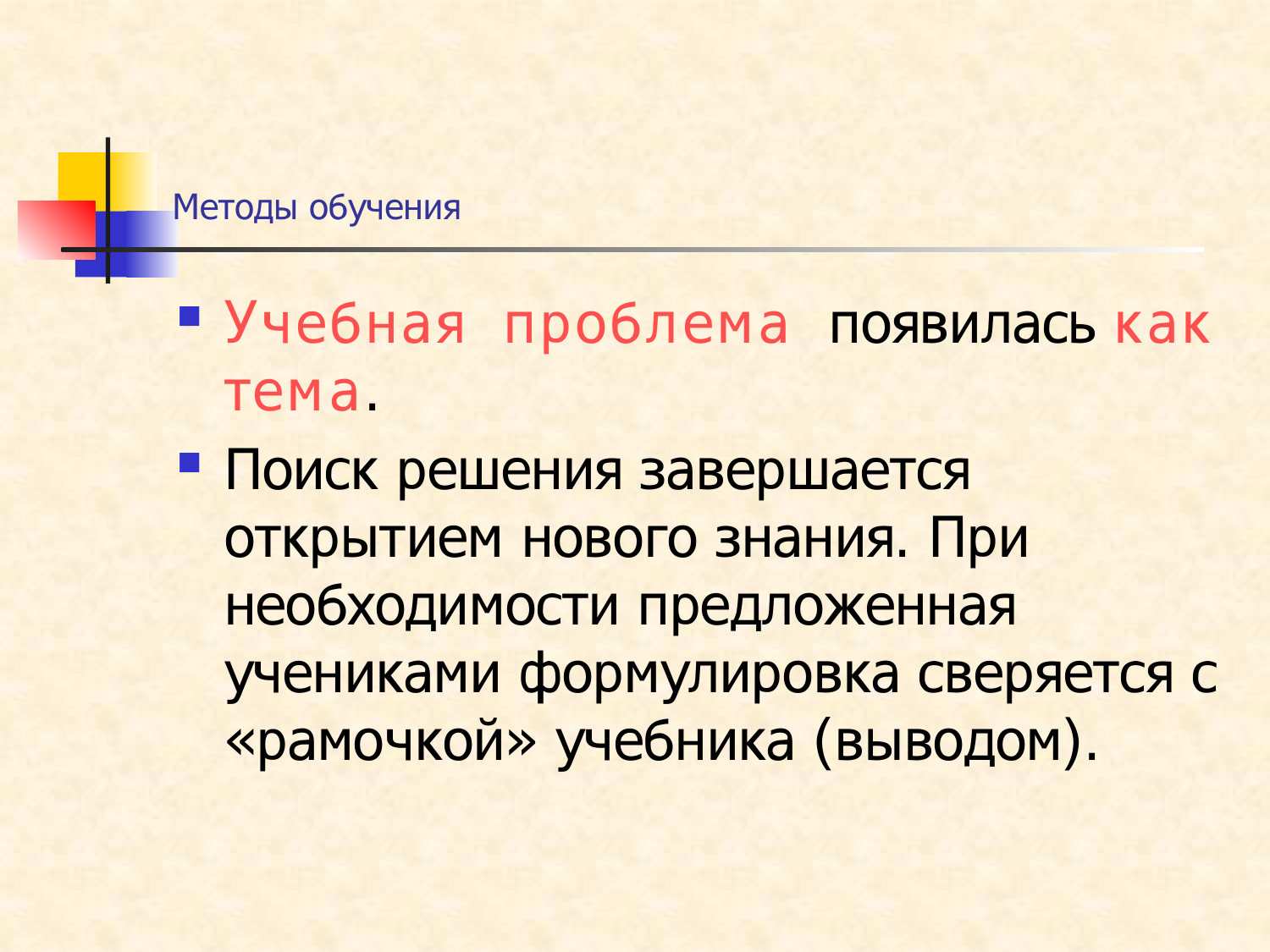

# Методы обучения
Учебная  проблема  появилась как тема.
Поиск решения завершается открытием нового знания. При необходимости предложенная учениками формулировка сверяется с «рамочкой» учебника (выводом).